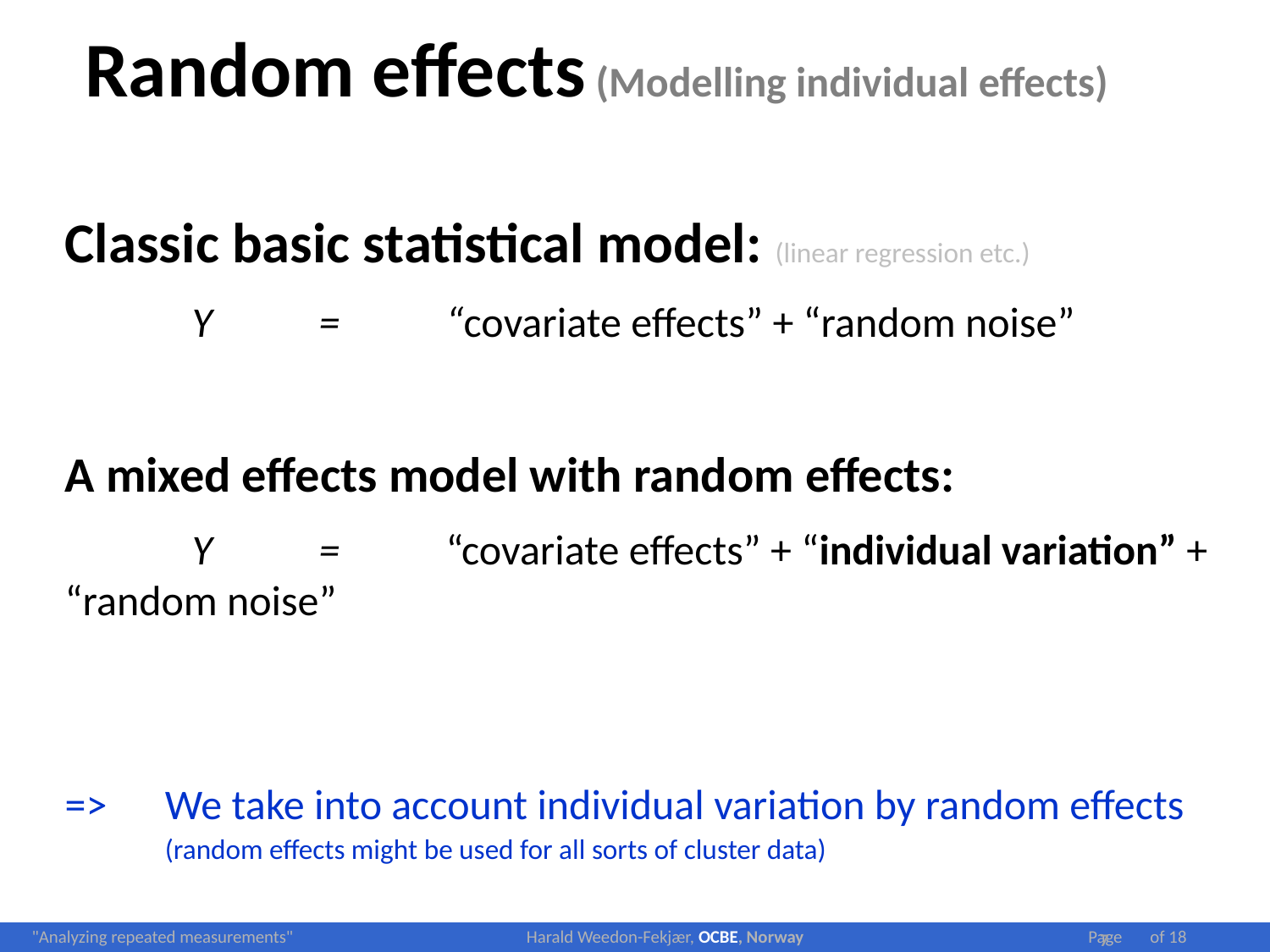

# Random effects (Modelling individual effects)
Classic basic statistical model: (linear regression etc.)
	Y 	= 	“covariate effects” + “random noise”

A mixed effects model with random effects:
	Y 	= 	“covariate effects” + “individual variation” + “random noise”
=>	We take into account individual variation by random effects
(random effects might be used for all sorts of cluster data)